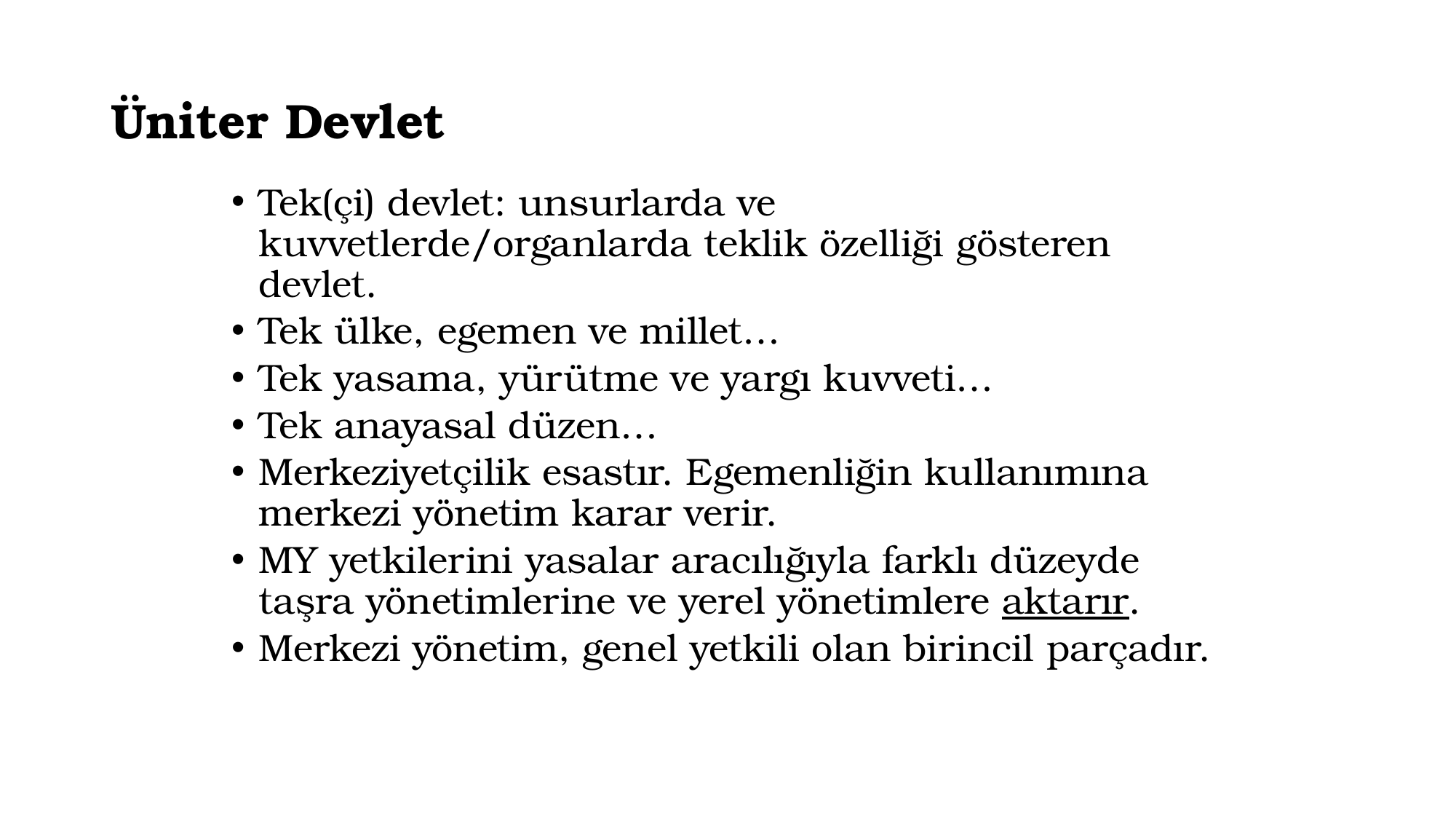

# Üniter Devlet
Tek(çi) devlet: unsurlarda ve kuvvetlerde/organlarda teklik özelliği gösteren devlet.
Tek ülke, egemen ve millet…
Tek yasama, yürütme ve yargı kuvveti…
Tek anayasal düzen…
Merkeziyetçilik esastır. Egemenliğin kullanımına merkezi yönetim karar verir.
MY yetkilerini yasalar aracılığıyla farklı düzeyde taşra yönetimlerine ve yerel yönetimlere aktarır.
Merkezi yönetim, genel yetkili olan birincil parçadır.